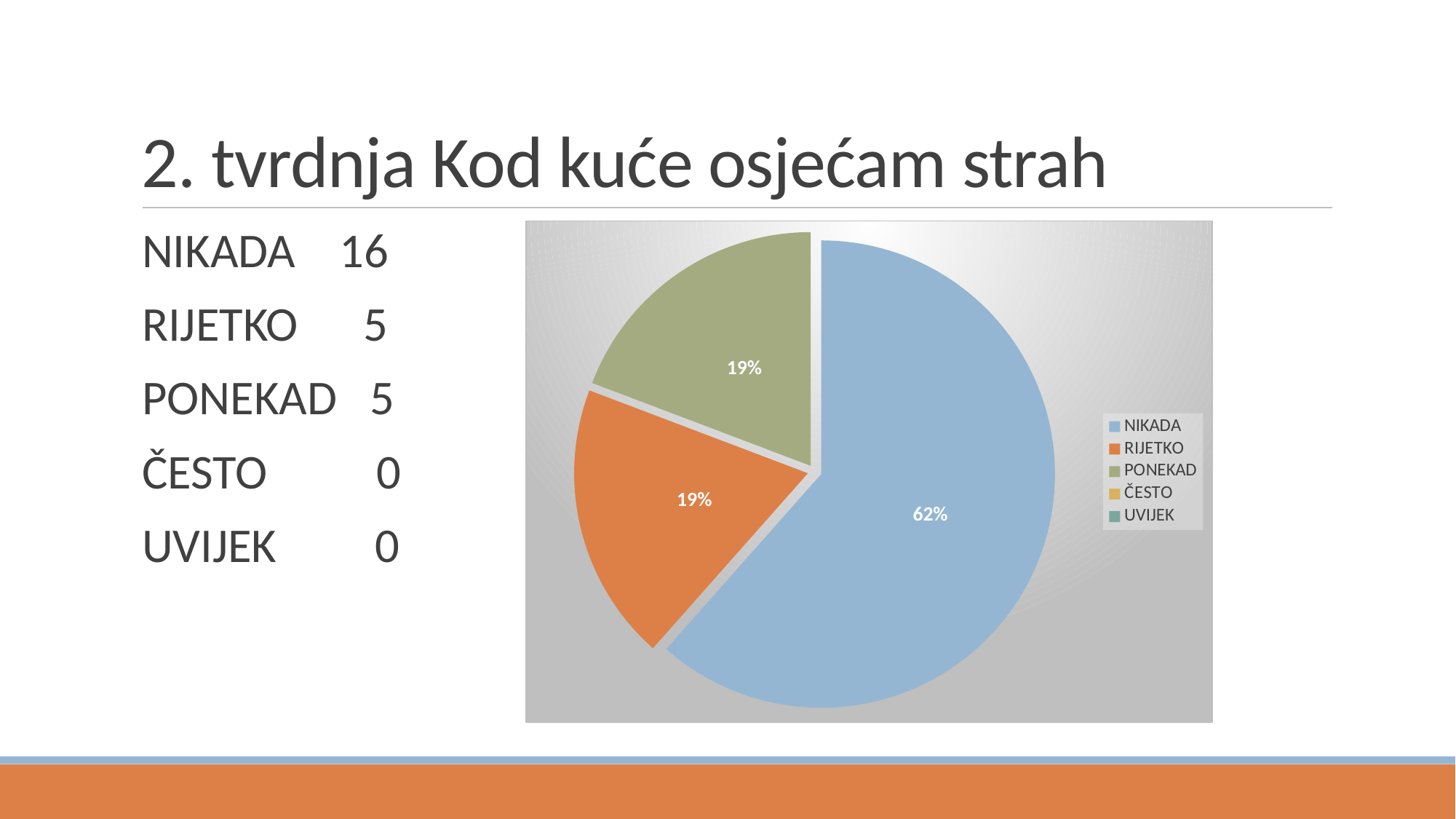

2. tvrdnja Kod kuće osjećam strah
NIKADA    16
RIJETKO      5
PONEKAD   5
ČESTO          0
UVIJEK         0

### Chart

| Category | Prodaja |
|---|---|
| NIKADA | 16.0 |
| RIJETKO | 5.0 |
| PONEKAD | 5.0 |
| ČESTO | 0.0 |
| UVIJEK | None |